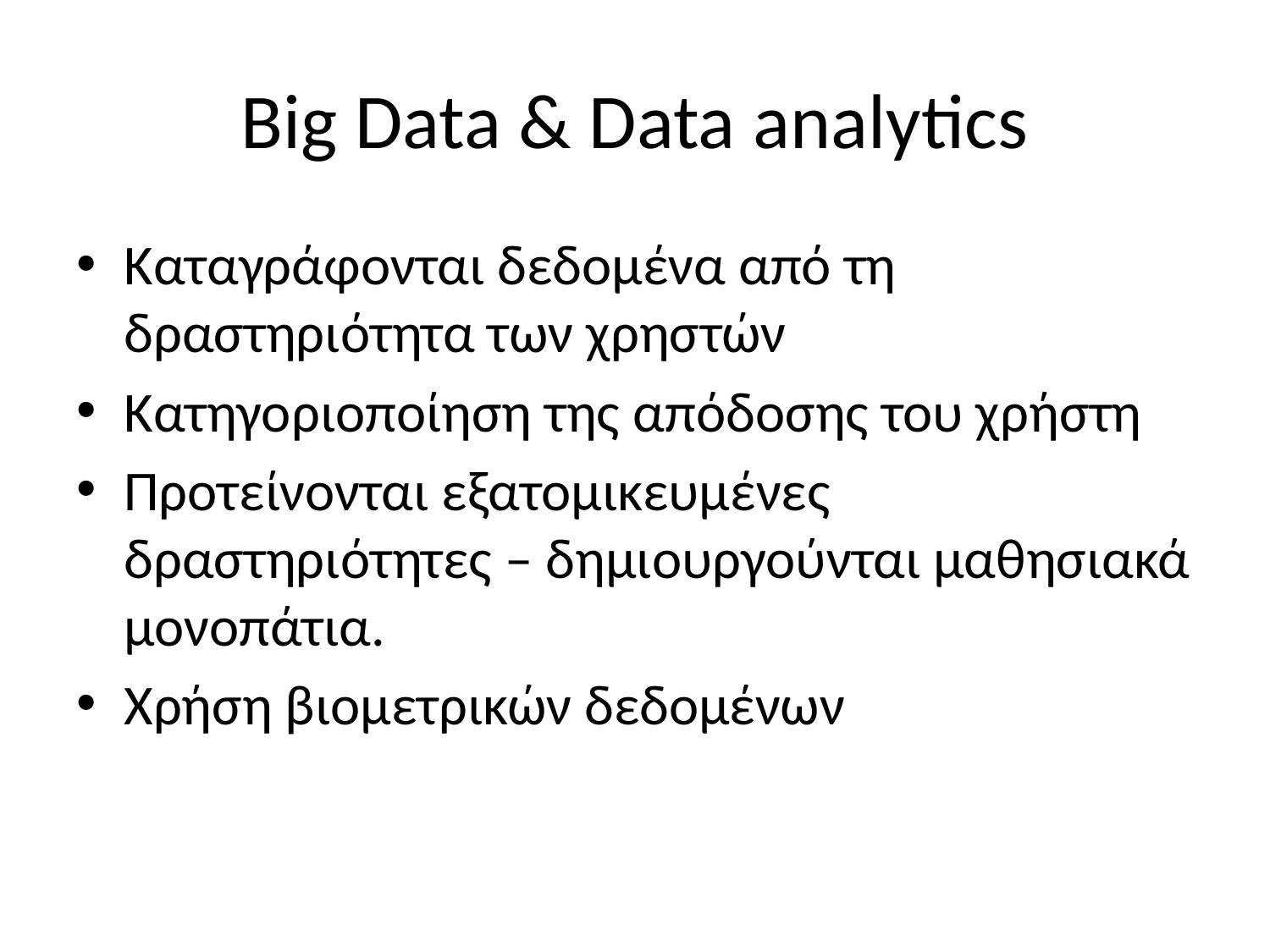

# Big Data & Data analytics
Καταγράφονται δεδομένα από τη δραστηριότητα των χρηστών
Κατηγοριοποίηση της απόδοσης του χρήστη
Προτείνονται εξατομικευμένες δραστηριότητες – δημιουργούνται μαθησιακά μονοπάτια.
Χρήση βιομετρικών δεδομένων